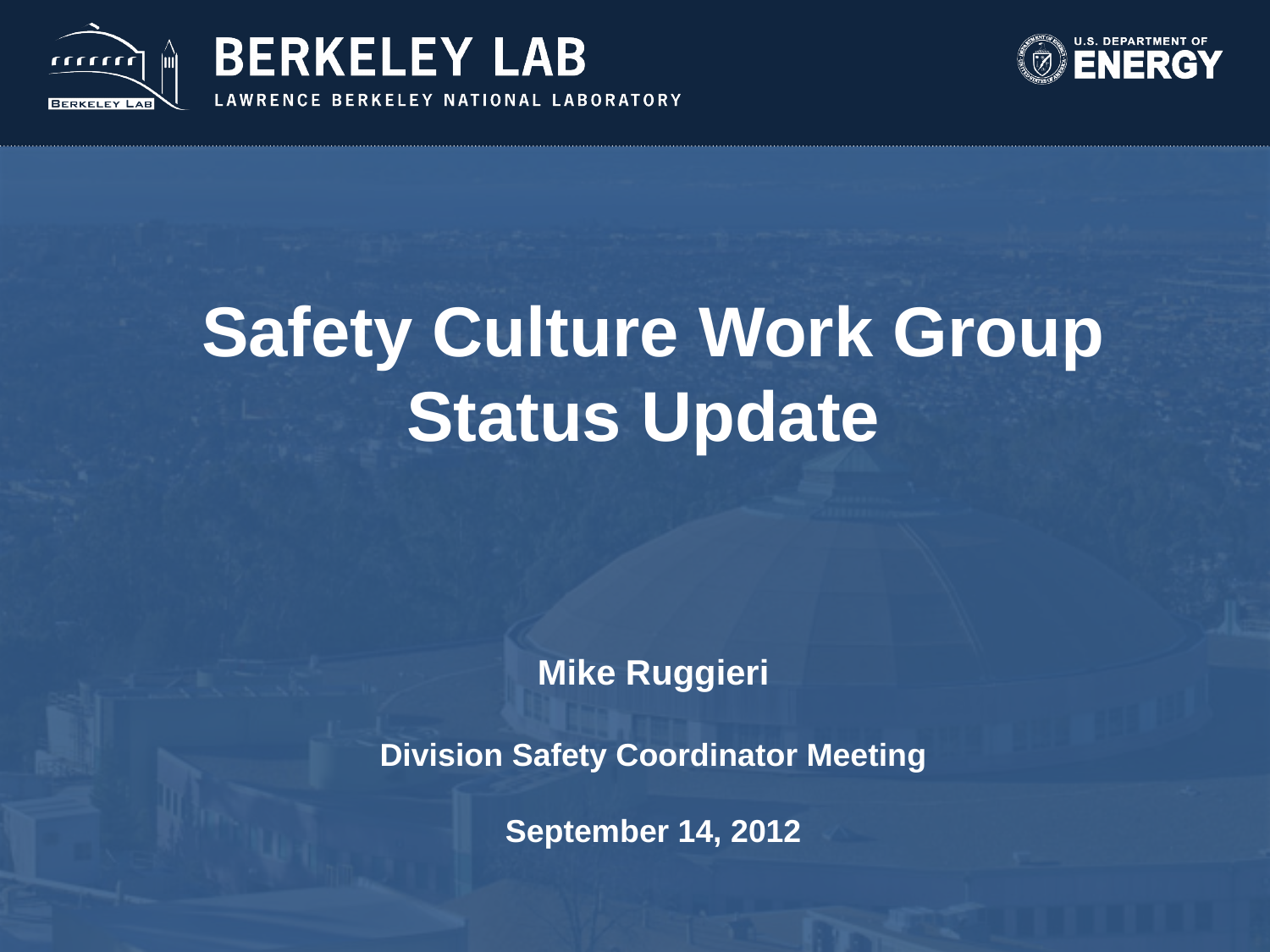

Safety Culture Work Group
Status Update

Mike Ruggieri

Division Safety Coordinator Meeting

September 14, 2012